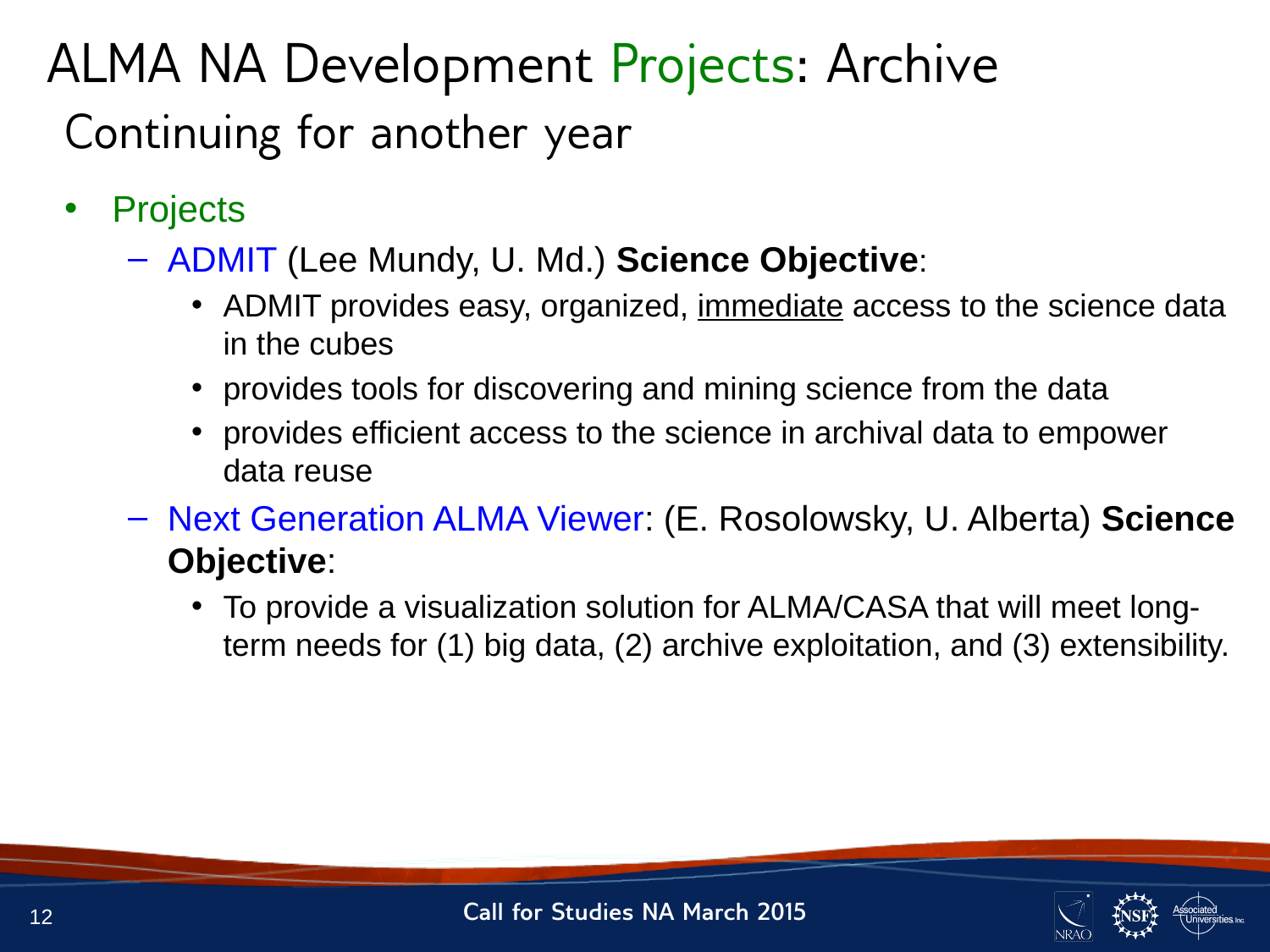

ALMA NA Development Projects: Archive
Continuing for another year
Projects
ADMIT (Lee Mundy, U. Md.) Science Objective:
ADMIT provides easy, organized, immediate access to the science data in the cubes
provides tools for discovering and mining science from the data
provides efficient access to the science in archival data to empower data reuse
Next Generation ALMA Viewer: (E. Rosolowsky, U. Alberta) Science Objective:
To provide a visualization solution for ALMA/CASA that will meet long-term needs for (1) big data, (2) archive exploitation, and (3) extensibility.